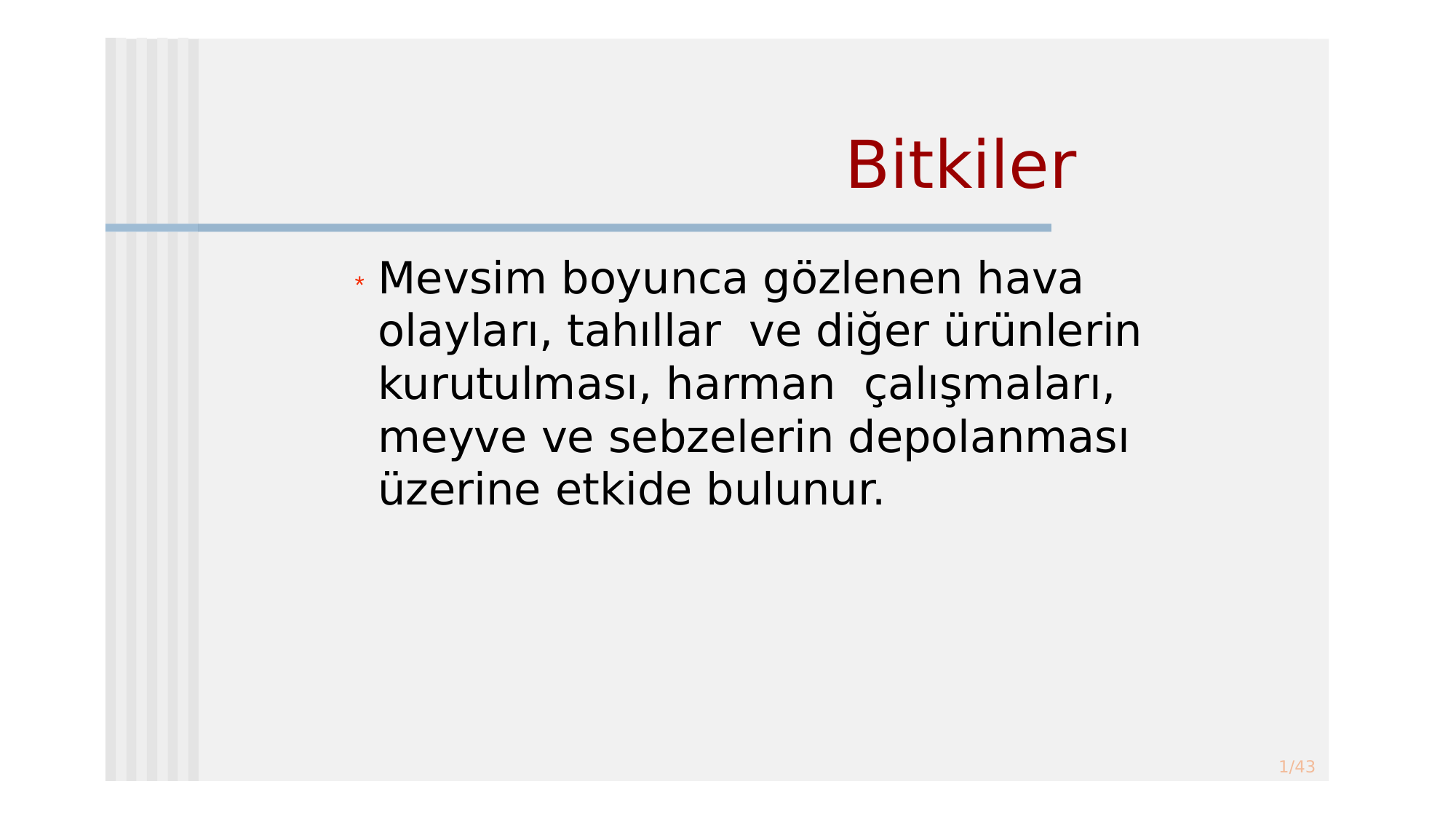

# Bitkiler
  *	Mevsim boyunca gözlenen hava olayları, tahıllar  ve diğer ürünlerin kurutulması, harman  çalışmaları, meyve ve sebzelerin depolanması  üzerine etkide bulunur.
1/43